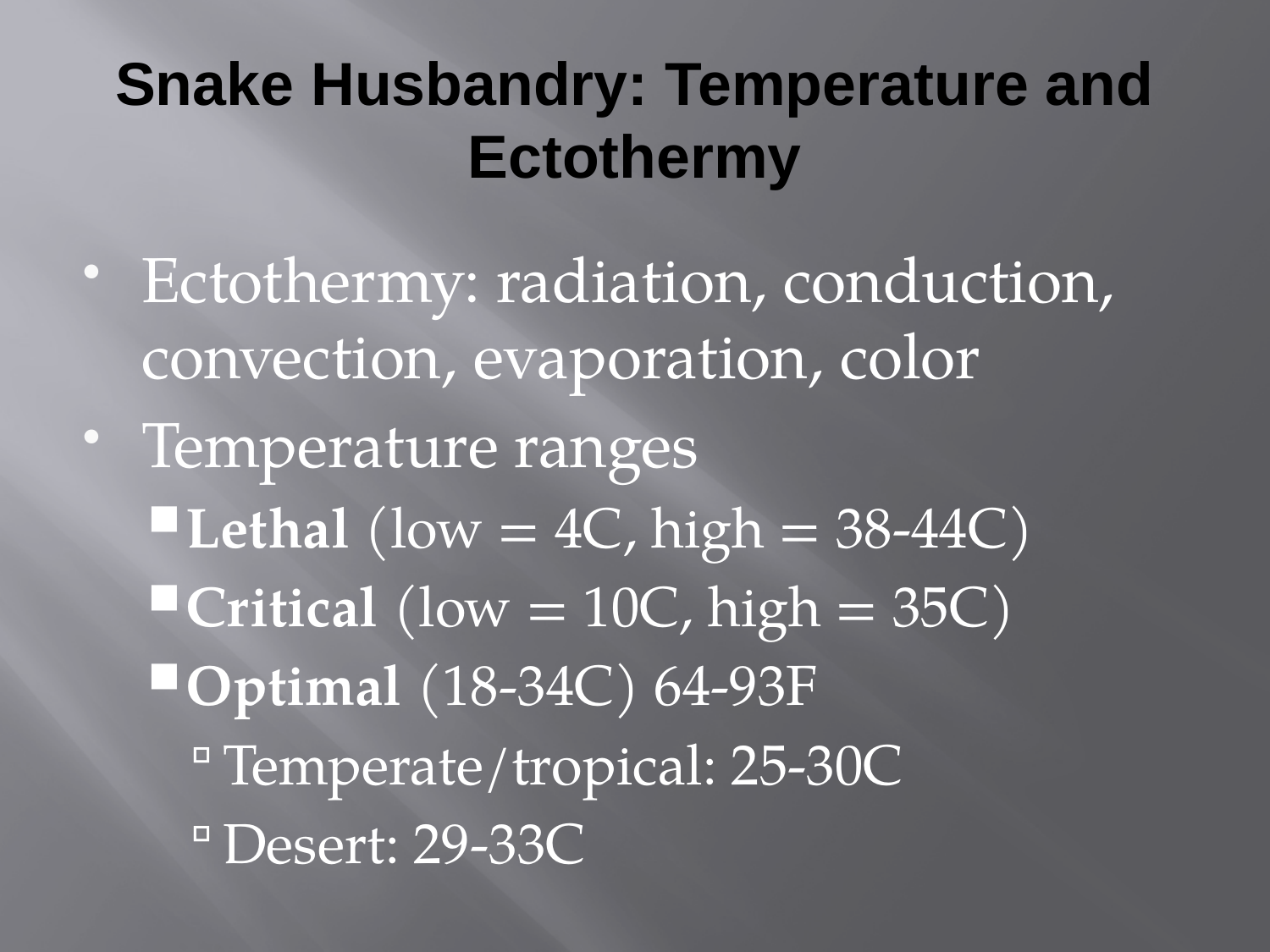

# Snake Husbandry: Temperature and Ectothermy
Ectothermy: radiation, conduction, convection, evaporation, color
Temperature ranges
Lethal (low = 4C, high = 38-44C)
Critical (low = 10C, high = 35C)
Optimal (18-34C) 64-93F
Temperate/tropical: 25-30C
Desert: 29-33C